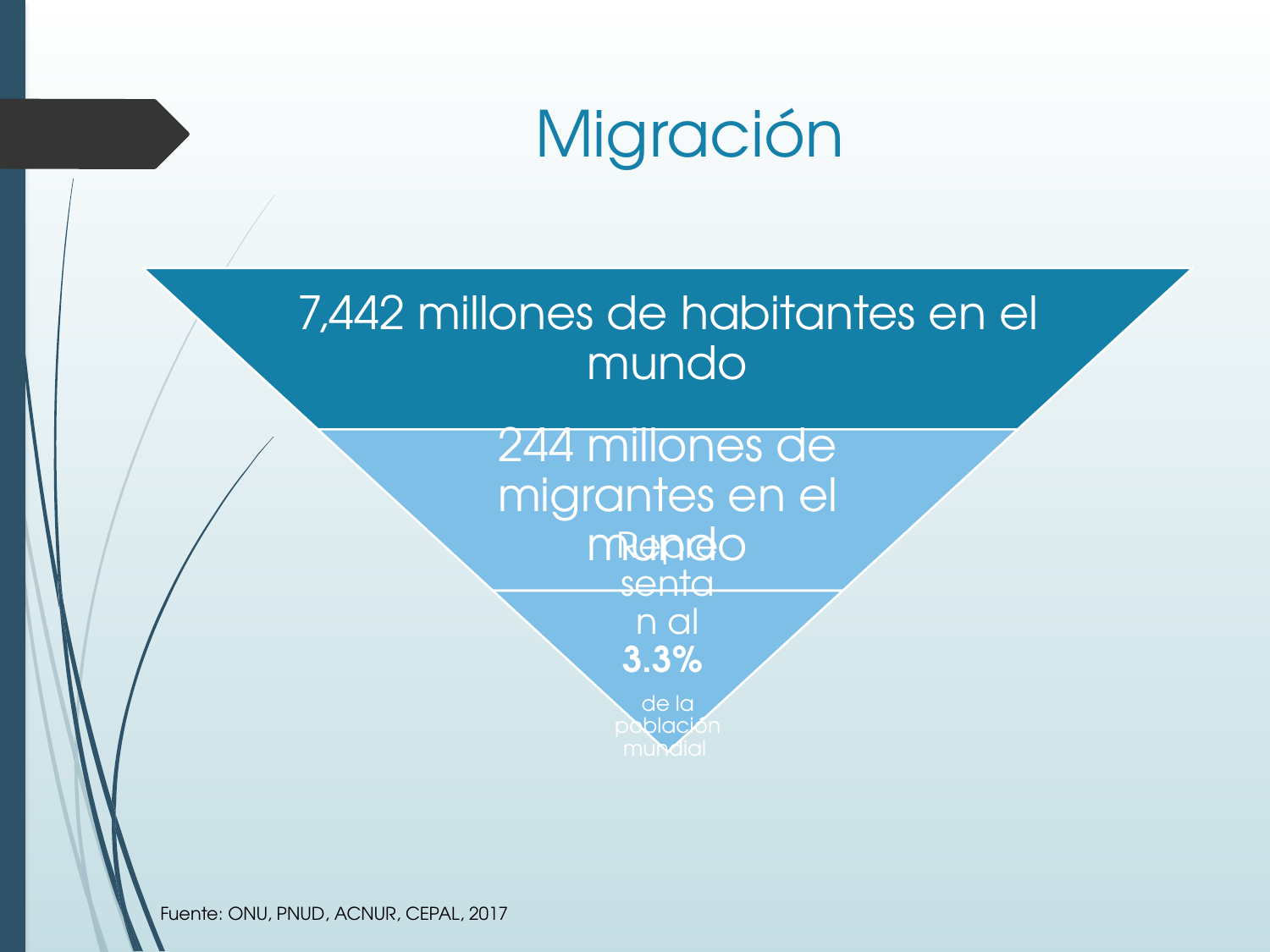

# Migración
7,442 millones de habitantes en el mundo
244 millones de migrantes en el mundo
Representan al 3.3%
de la población mundial
Fuente: ONU, PNUD, ACNUR, CEPAL, 2017